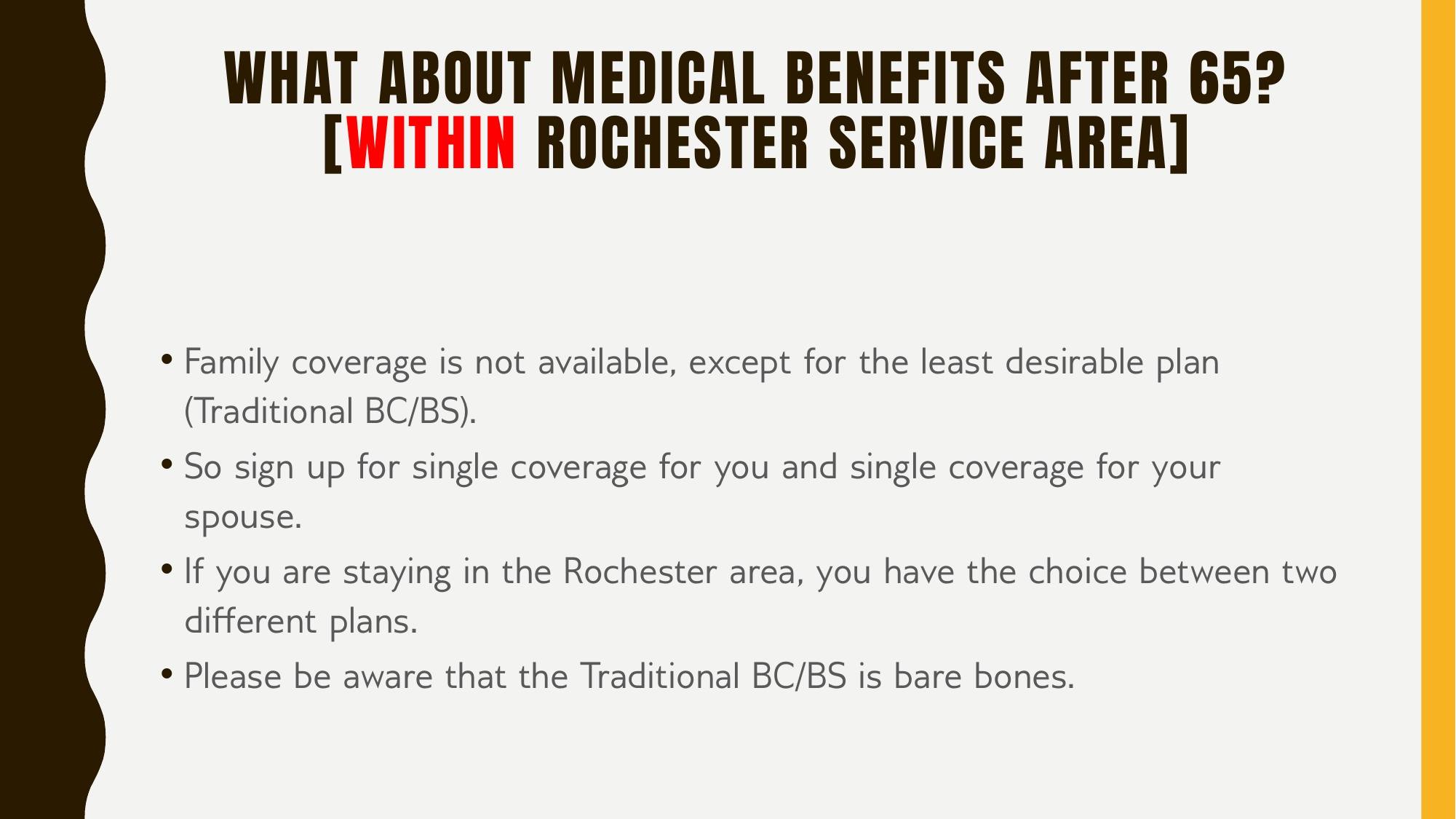

# What about medical Benefits after 65? [within Rochester Service Area]

Family coverage is not available, except for the least desirable plan (Traditional BC/BS).
So sign up for single coverage for you and single coverage for your spouse.
If you are staying in the Rochester area, you have the choice between two different plans.
Please be aware that the Traditional BC/BS is bare bones.